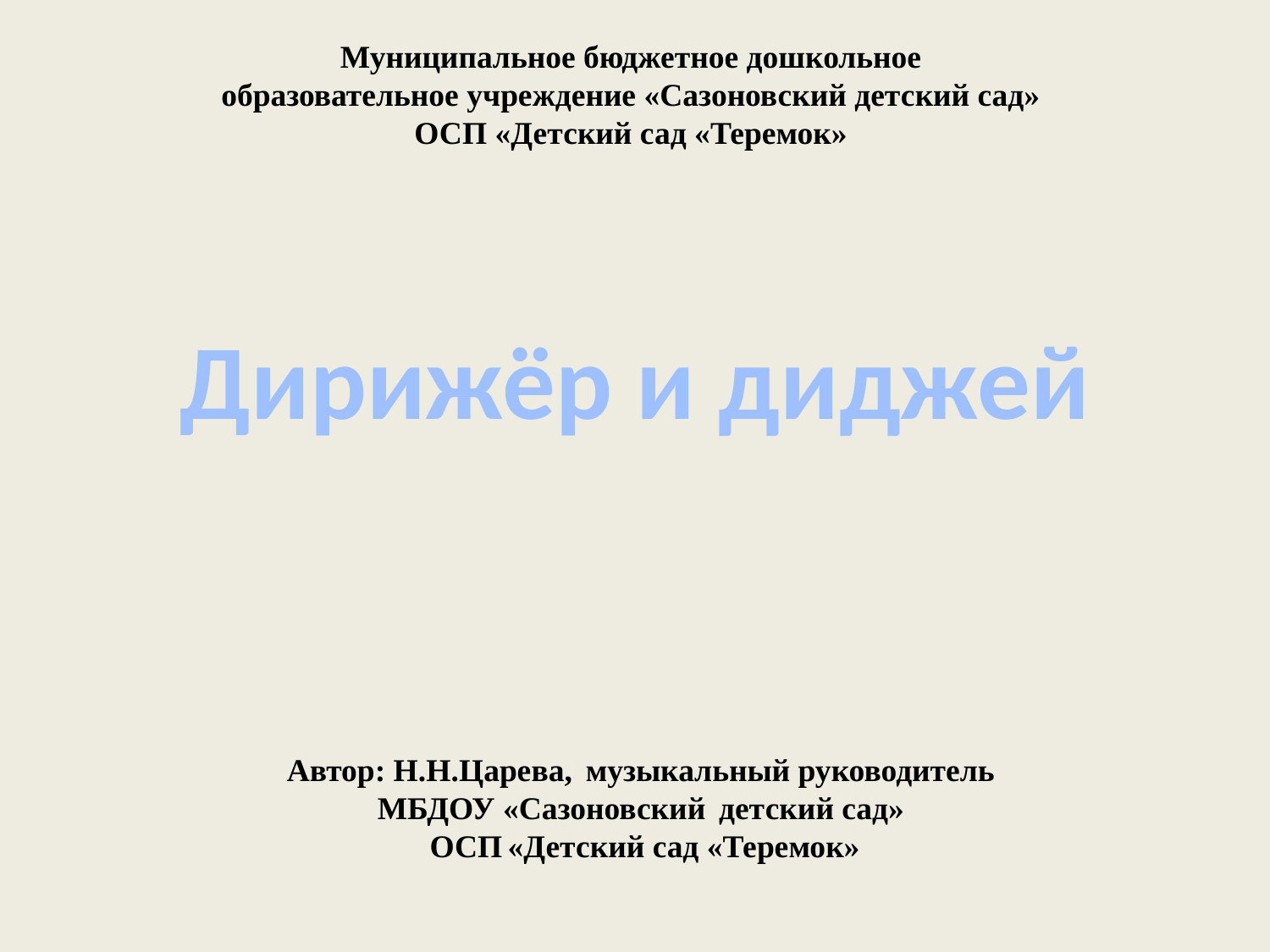

Муниципальное бюджетное дошкольное
образовательное учреждение «Сазоновский детский сад»
ОСП «Детский сад «Теремок»

Дирижёр и диджей
Автор: Н.Н.Царева,  музыкальный руководитель
МБДОУ «Сазоновский  детский сад»
ОСП «Детский сад «Теремок»